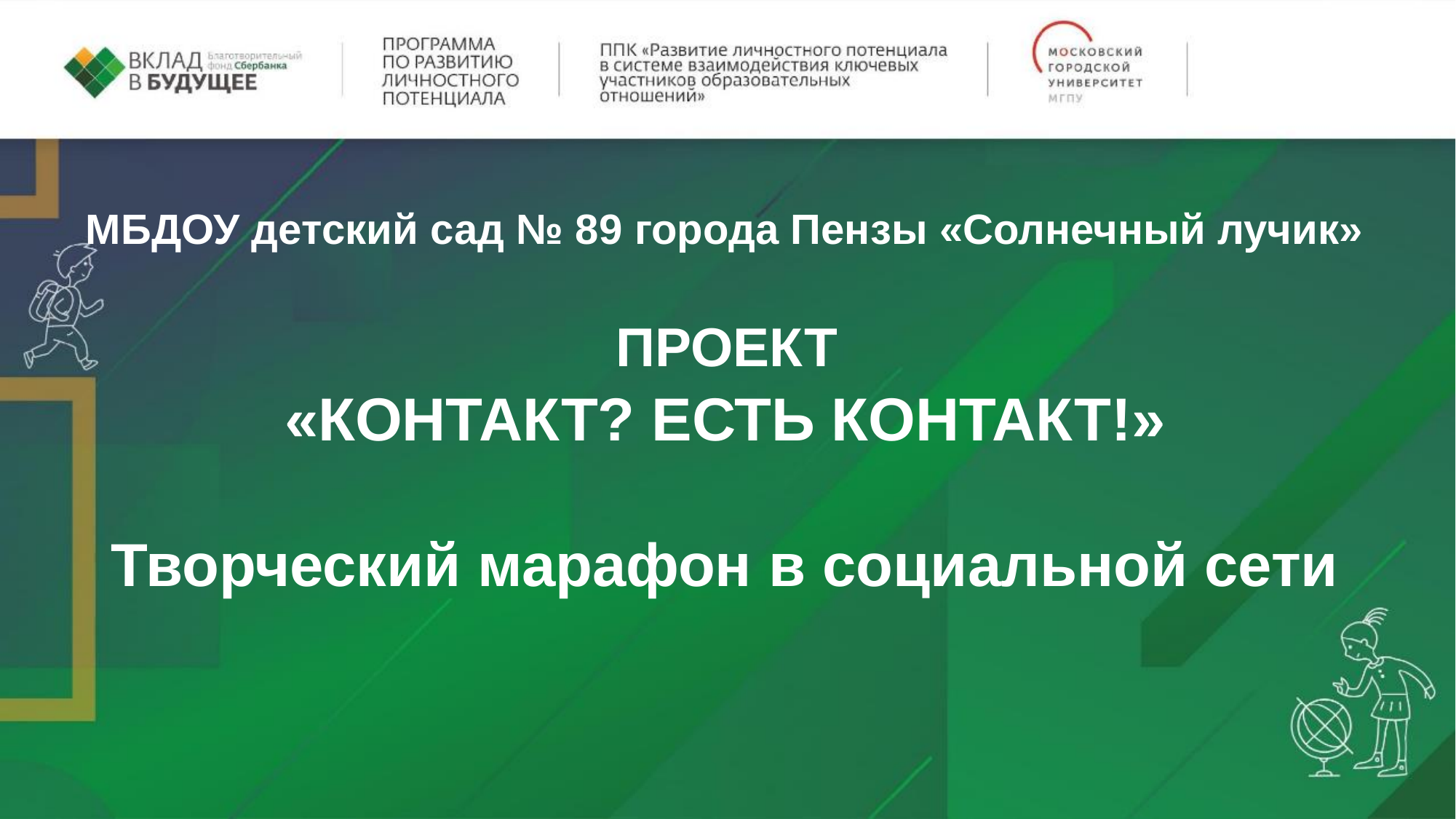

МБДОУ детский сад № 89 города Пензы «Солнечный лучик»
 ПРОЕКТ
«КОНТАКТ? ЕСТЬ КОНТАКТ!»

Творческий марафон в социальной сети